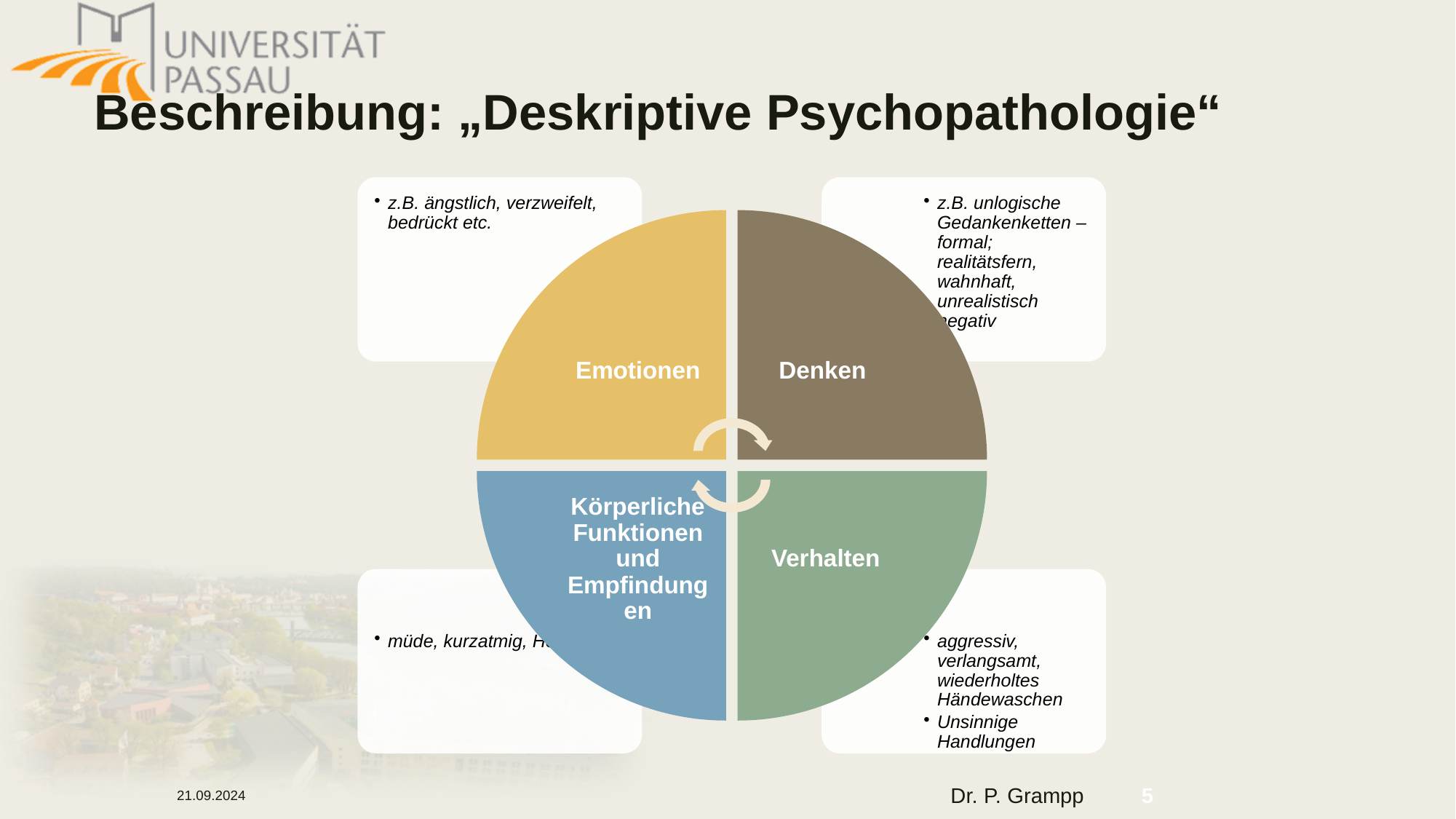

# Beschreibung: „Deskriptive Psychopathologie“
aggressiv, verlangsamt, wiederholtes Händewaschen
Unsinnige Handlungen
müde, kurzatmig, Herzrasen
z.B. unlogische Gedankenketten – formal; realitätsfern, wahnhaft, unrealistisch negativ
z.B. ängstlich, verzweifelt, bedrückt etc.
Emotionen
Denken
Verhalten
Körperliche Funktionen und Empfindungen
21.09.2024
Dr. P. Grampp
5